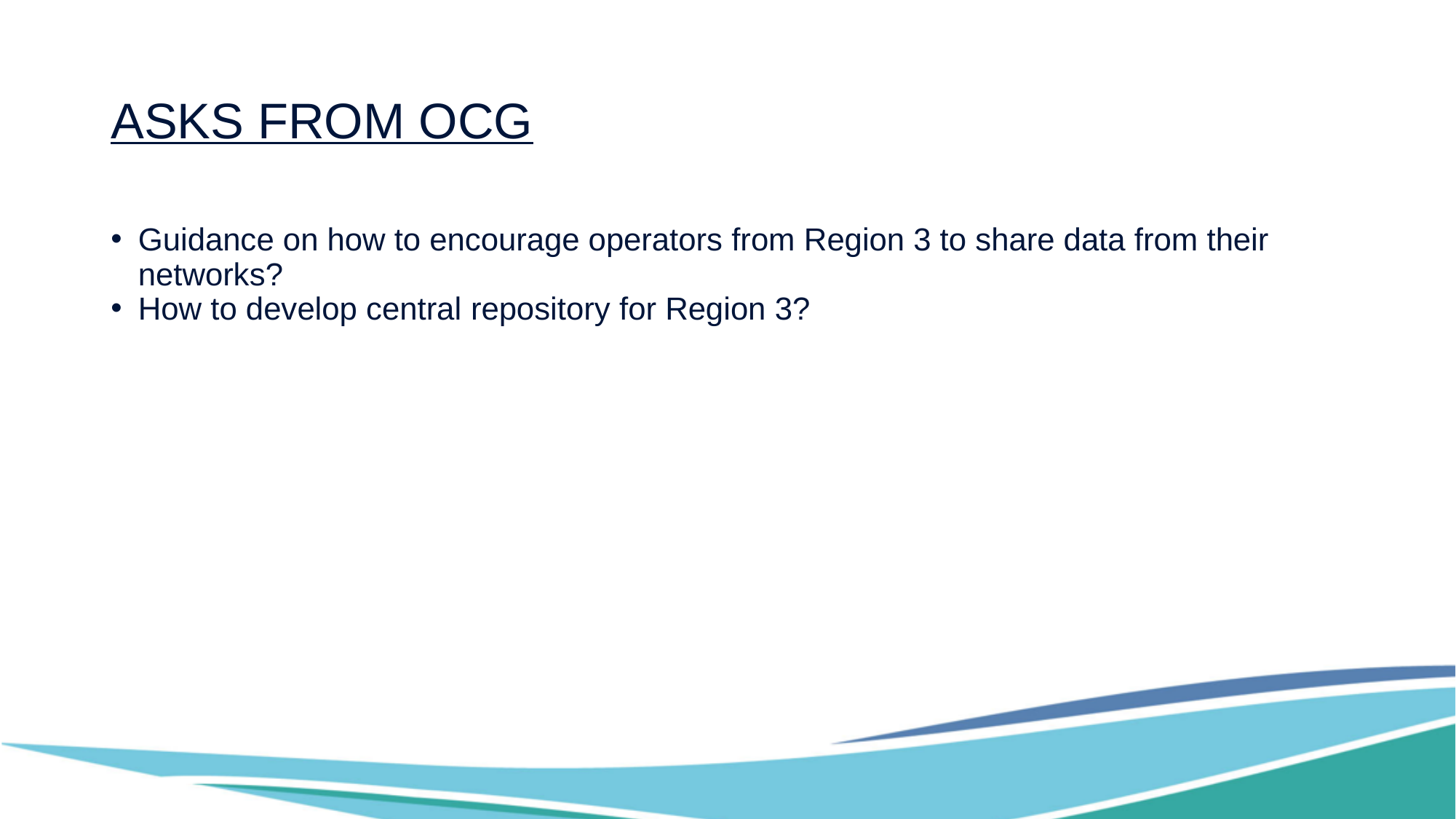

# Asks from OCG
Guidance on how to encourage operators from Region 3 to share data from their networks?
How to develop central repository for Region 3?